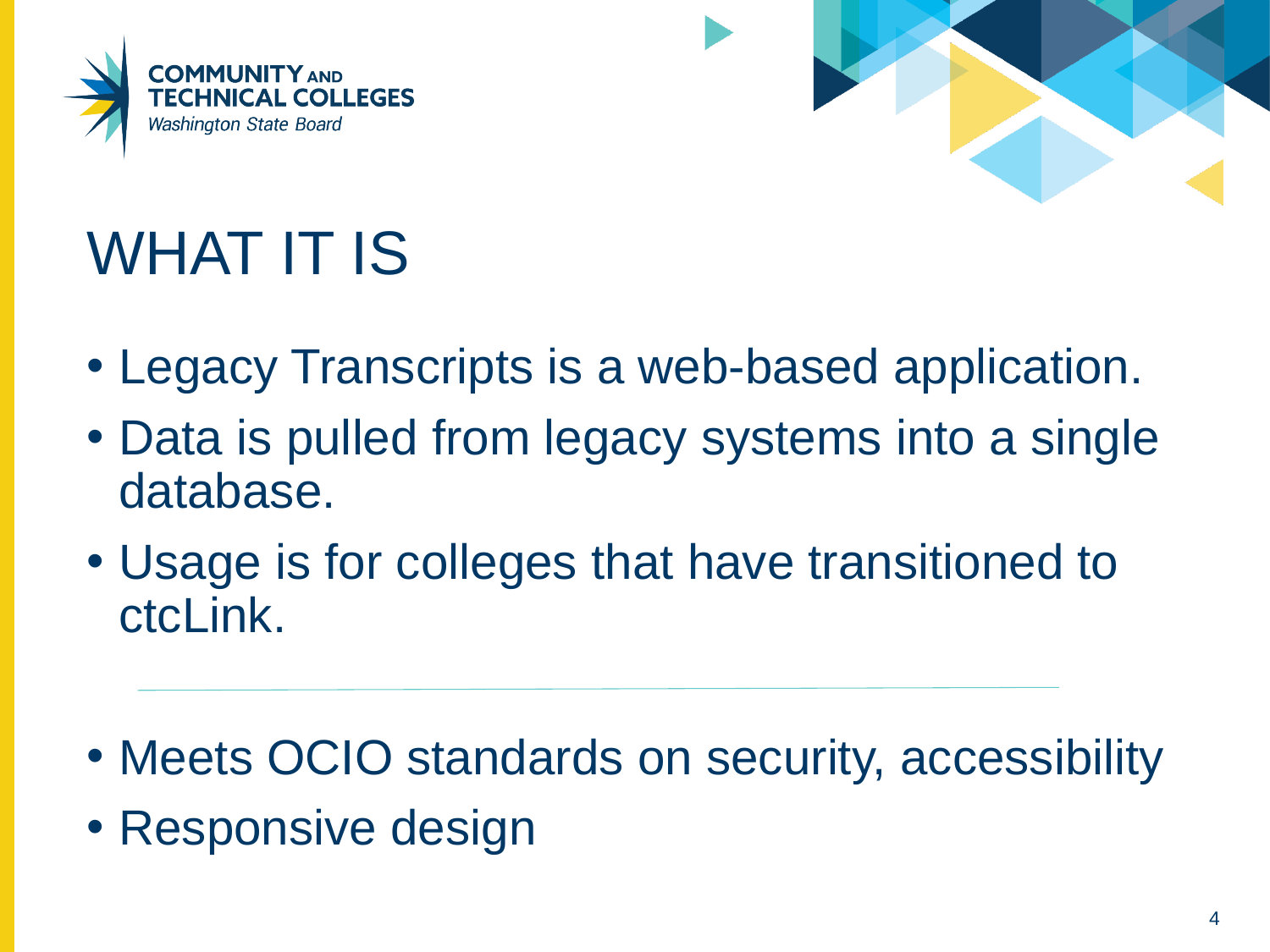

# What it is
Legacy Transcripts is a web-based application.
Data is pulled from legacy systems into a single database.
Usage is for colleges that have transitioned to ctcLink.

Meets OCIO standards on security, accessibility
Responsive design

4